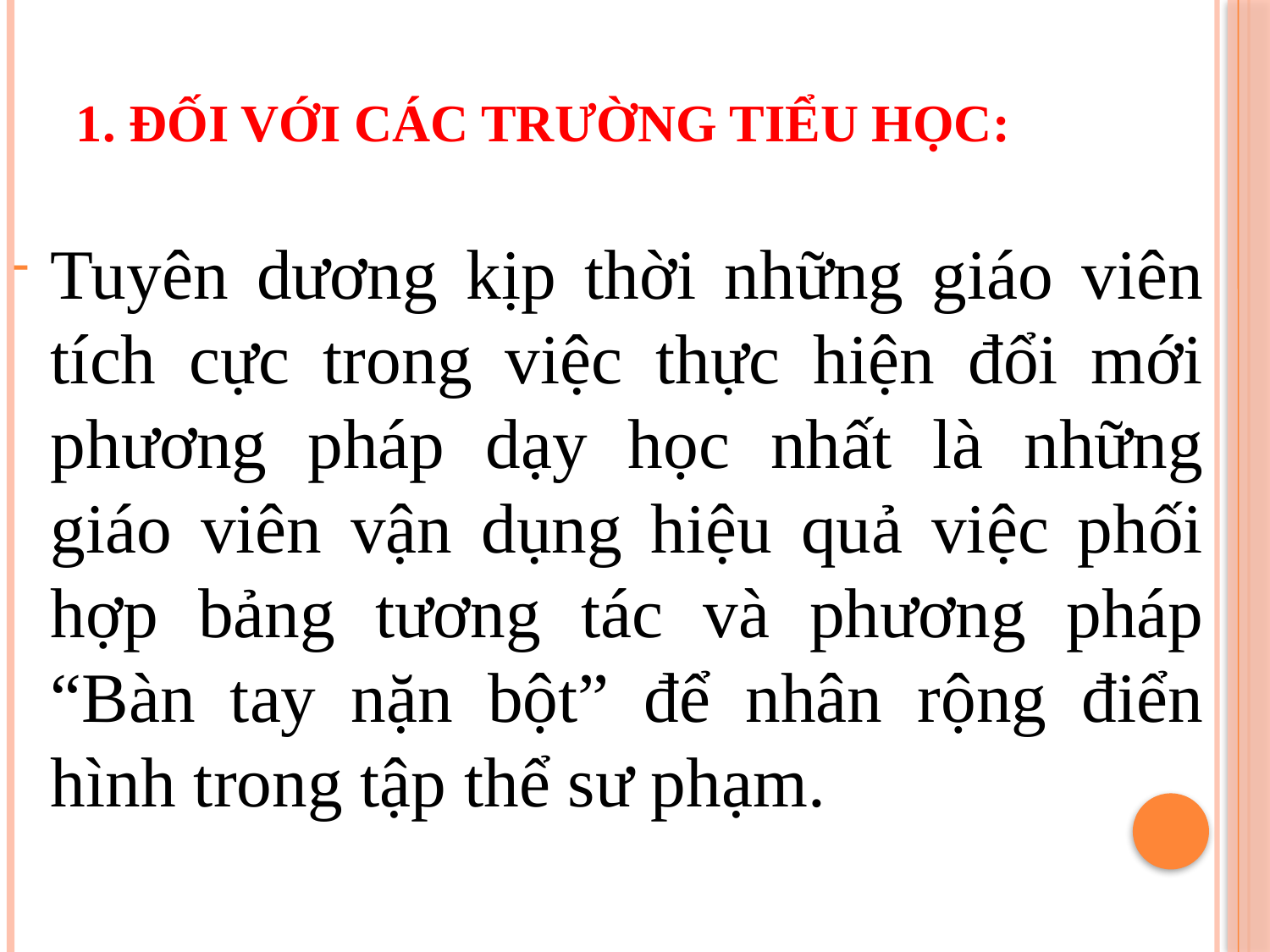

# 1. Đối với các trường tiểu học:
Tuyên dương kịp thời những giáo viên tích cực trong việc thực hiện đổi mới phương pháp dạy học nhất là những giáo viên vận dụng hiệu quả việc phối hợp bảng tương tác và phương pháp “Bàn tay nặn bột” để nhân rộng điển hình trong tập thể sư phạm.